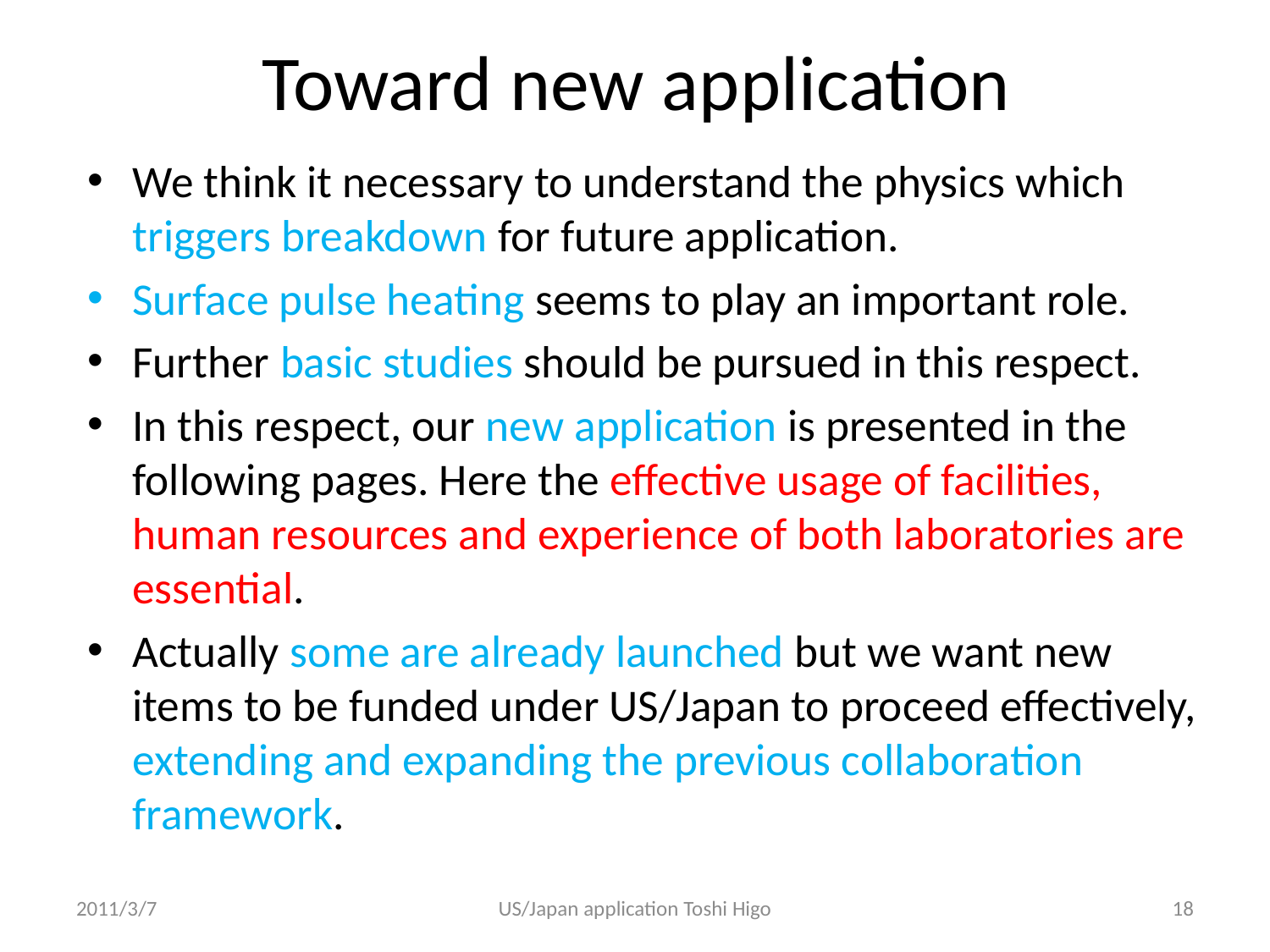

# Toward new application
We think it necessary to understand the physics which triggers breakdown for future application.
Surface pulse heating seems to play an important role.
Further basic studies should be pursued in this respect.
In this respect, our new application is presented in the following pages. Here the effective usage of facilities, human resources and experience of both laboratories are essential.
Actually some are already launched but we want new items to be funded under US/Japan to proceed effectively, extending and expanding the previous collaboration framework.
2011/3/7
US/Japan application Toshi Higo
18